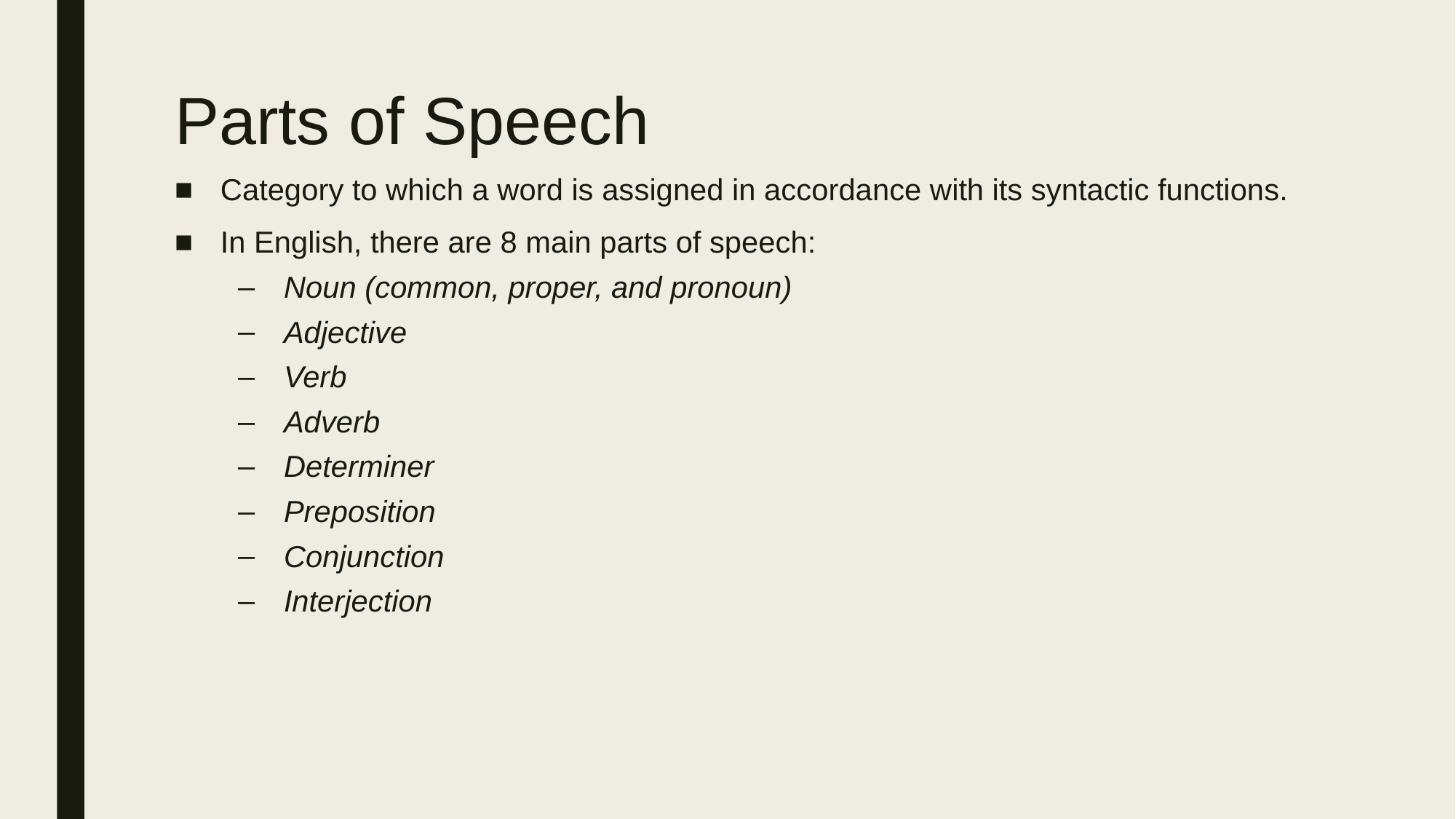

# Parts of Speech
Category to which a word is assigned in accordance with its syntactic functions.
In English, there are 8 main parts of speech:
Noun (common, proper, and pronoun)
Adjective
Verb
Adverb
Determiner
Preposition
Conjunction
Interjection